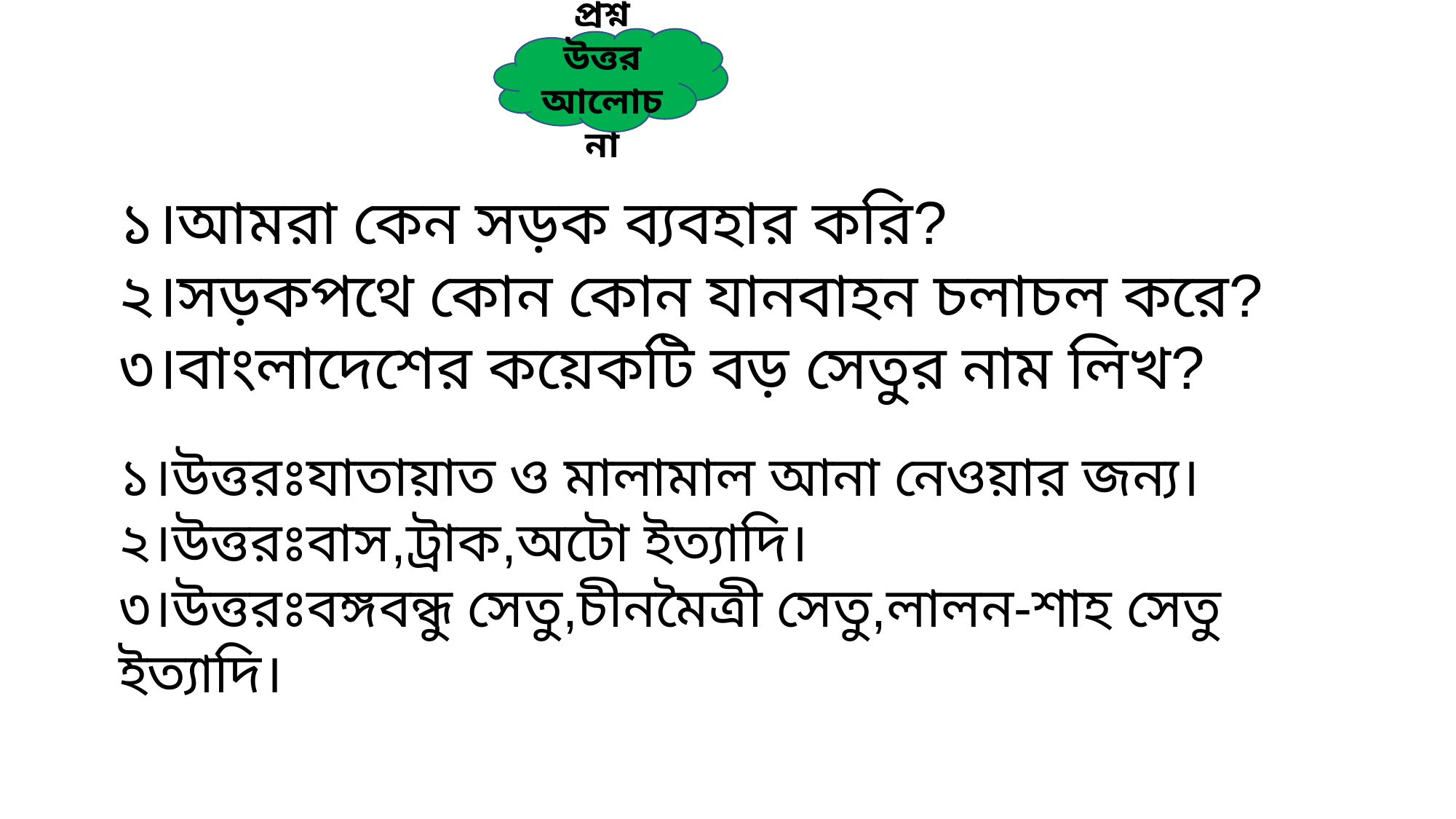

প্রশ্ন উত্তর আলোচনা
১।আমরা কেন সড়ক ব্যবহার করি?
২।সড়কপথে কোন কোন যানবাহন চলাচল করে?
৩।বাংলাদেশের কয়েকটি বড় সেতুর নাম লিখ?
১।উত্তরঃযাতায়াত ও মালামাল আনা নেওয়ার জন্য।
২।উত্তরঃবাস,ট্রাক,অটো ইত্যাদি।
৩।উত্তরঃবঙ্গবন্ধু সেতু,চীনমৈত্রী সেতু,লালন-শাহ সেতু ইত্যাদি।